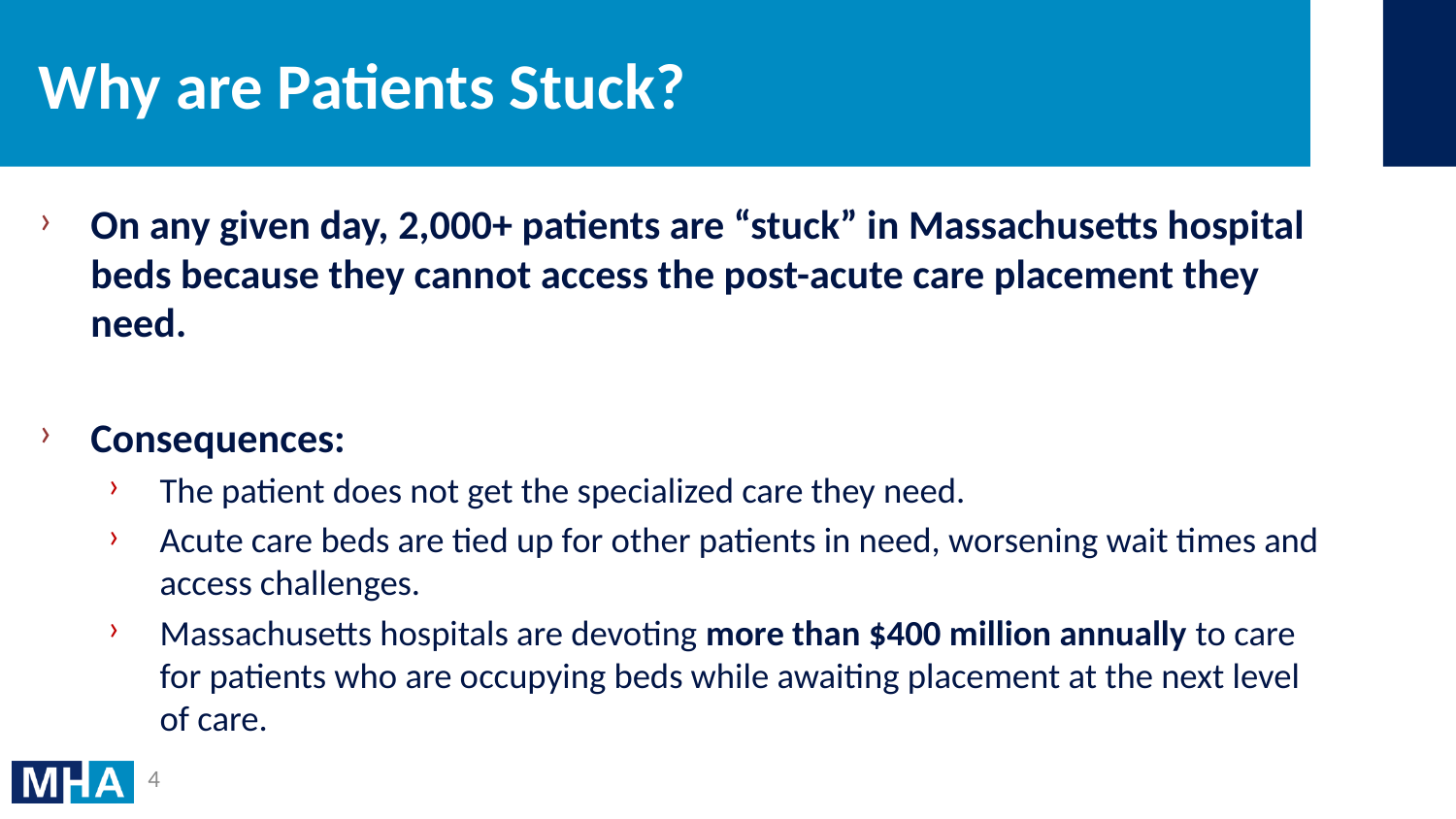

# Why are Patients Stuck?
On any given day, 2,000+ patients are “stuck” in Massachusetts hospital beds because they cannot access the post-acute care placement they need.

Consequences:
The patient does not get the specialized care they need.
Acute care beds are tied up for other patients in need, worsening wait times and access challenges.
Massachusetts hospitals are devoting more than $400 million annually to care for patients who are occupying beds while awaiting placement at the next level of care.